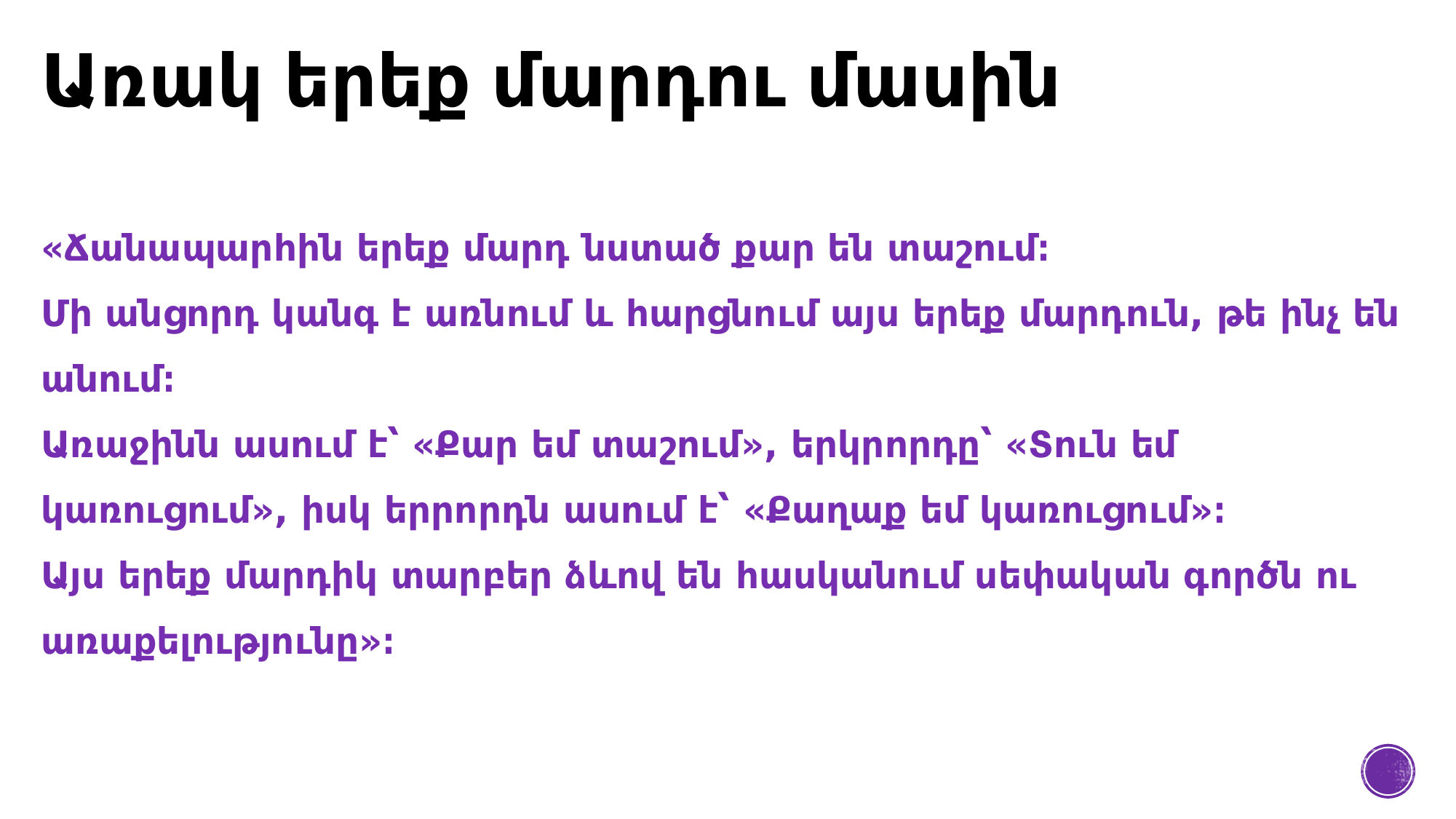

# Առակ երեք մարդու մասին

«Ճանապարհին երեք մարդ նստած քար են տաշում։
Մի անցորդ կանգ է առնում և հարցնում այս երեք մարդուն, թե ինչ են անում։
Առաջինն ասում է՝ «Քար եմ տաշում», երկրորդը՝ «Տուն եմ կառուցում», իսկ երրորդն ասում է՝ «Քաղաք եմ կառուցում»։
Այս երեք մարդիկ տարբեր ձևով են հասկանում սեփական գործն ու առաքելությունը»։